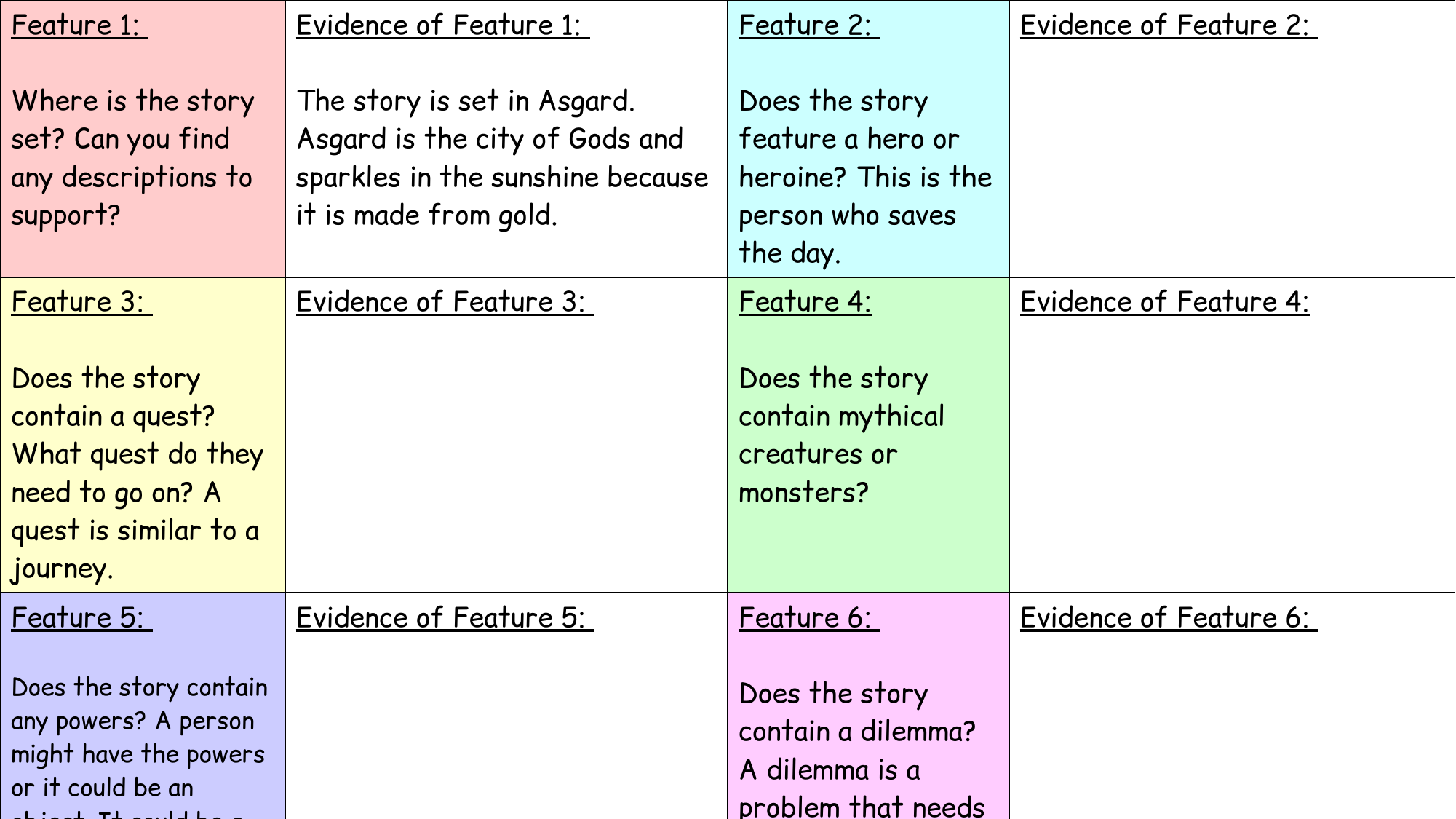

| Feature 1: Where is the story set? Can you find any descriptions to support? | Evidence of Feature 1: The story is set in Asgard. Asgard is the city of Gods and sparkles in the sunshine because it is made from gold. | Feature 2: Does the story feature a hero or heroine? This is the person who saves the day. | Evidence of Feature 2: |
| --- | --- | --- | --- |
| Feature 3: Does the story contain a quest? What quest do they need to go on? A quest is similar to a journey. | Evidence of Feature 3: | Feature 4: Does the story contain mythical creatures or monsters? | Evidence of Feature 4: |
| Feature 5: Does the story contain any powers? A person might have the powers or it could be an object. It could be a place or location. | Evidence of Feature 5: | Feature 6: Does the story contain a dilemma? A dilemma is a problem that needs solving. | Evidence of Feature 6: |